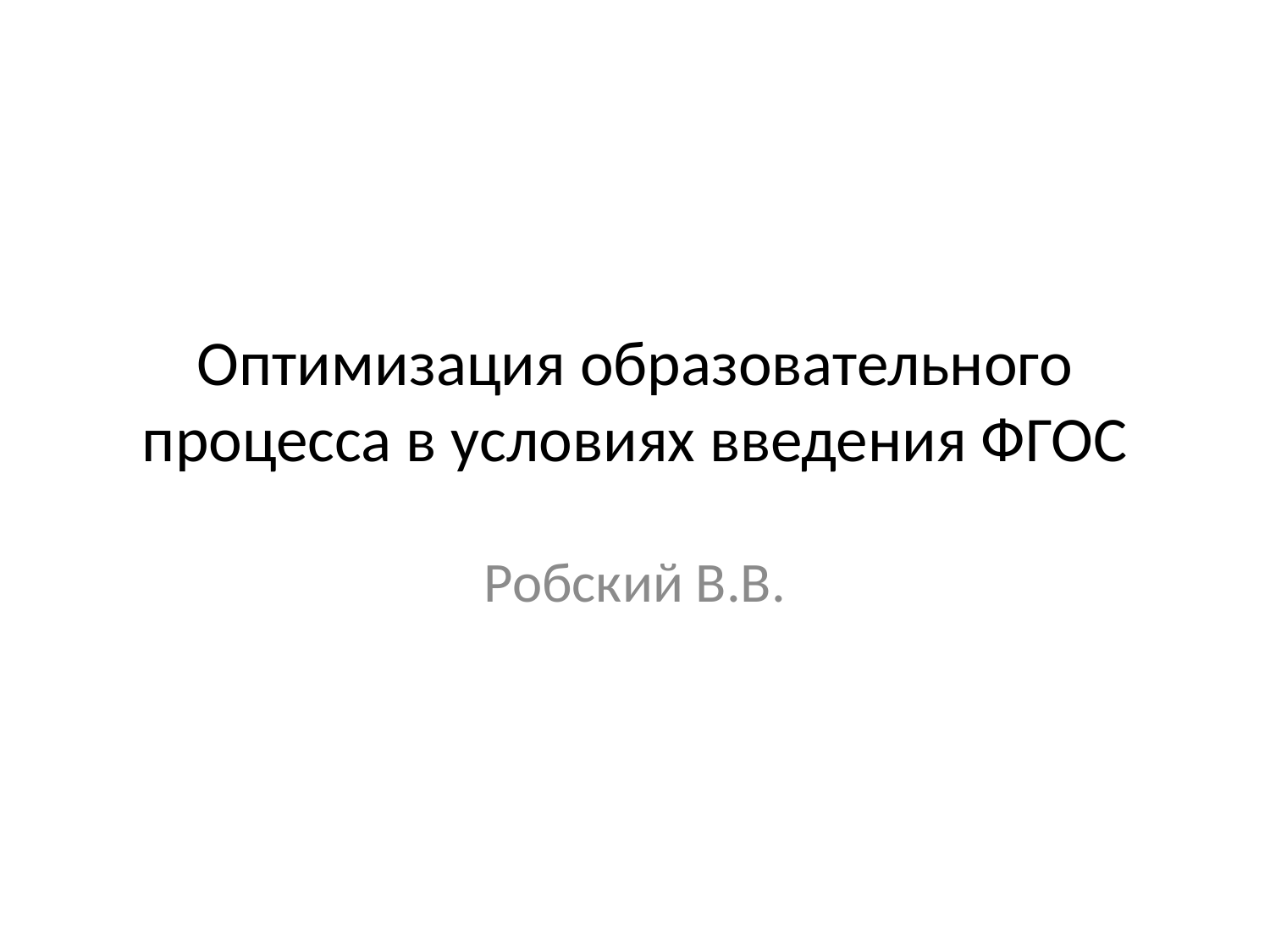

# Оптимизация образовательного процесса в условиях введения ФГОС
Робский В.В.